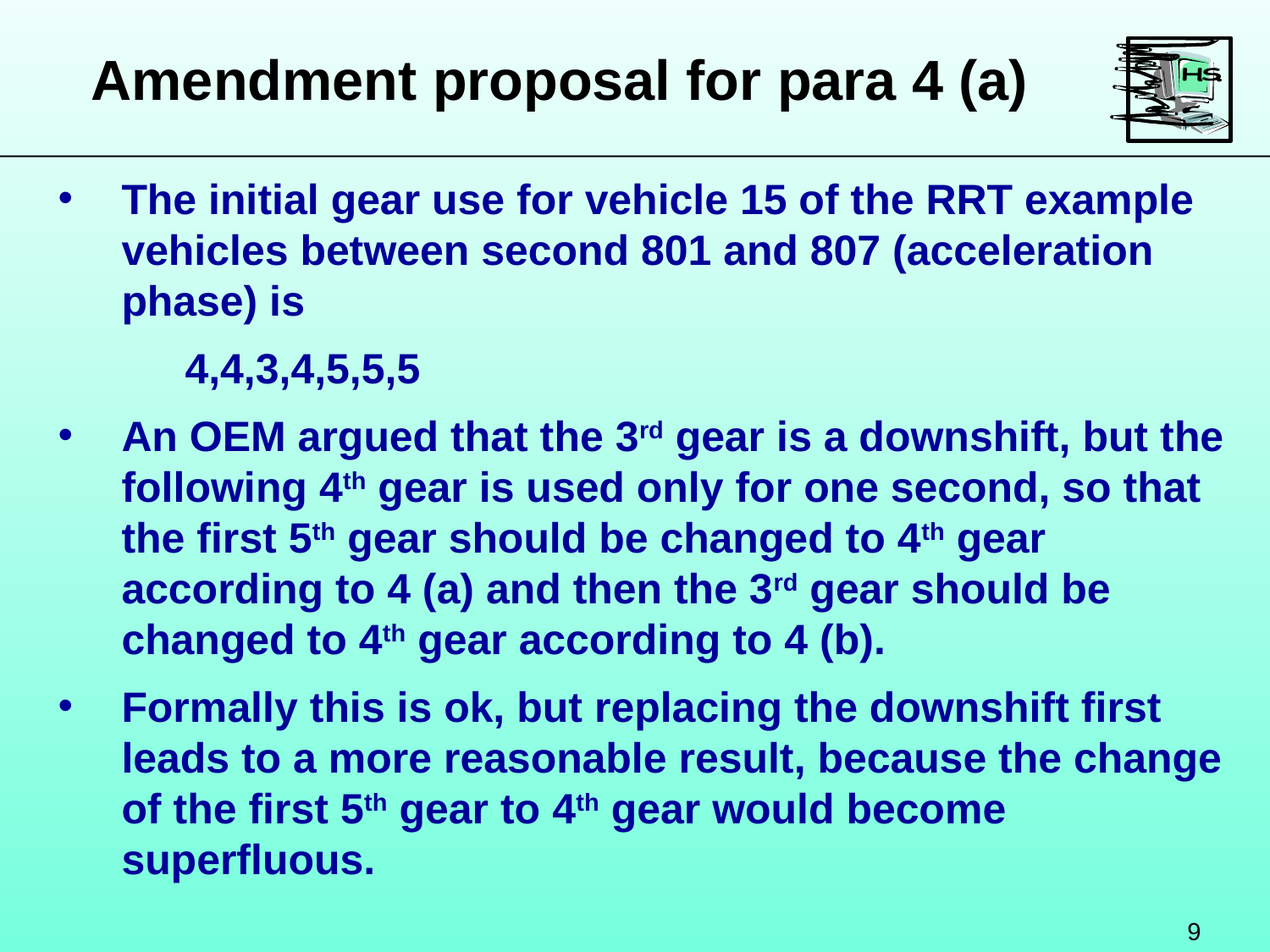

Amendment proposal for para 4 (a)

The initial gear use for vehicle 15 of the RRT example vehicles between second 801 and 807 (acceleration phase) is
	4,4,3,4,5,5,5
An OEM argued that the 3rd gear is a downshift, but the following 4th gear is used only for one second, so that the first 5th gear should be changed to 4th gear according to 4 (a) and then the 3rd gear should be changed to 4th gear according to 4 (b).
Formally this is ok, but replacing the downshift first leads to a more reasonable result, because the change of the first 5th gear to 4th gear would become superfluous.

9